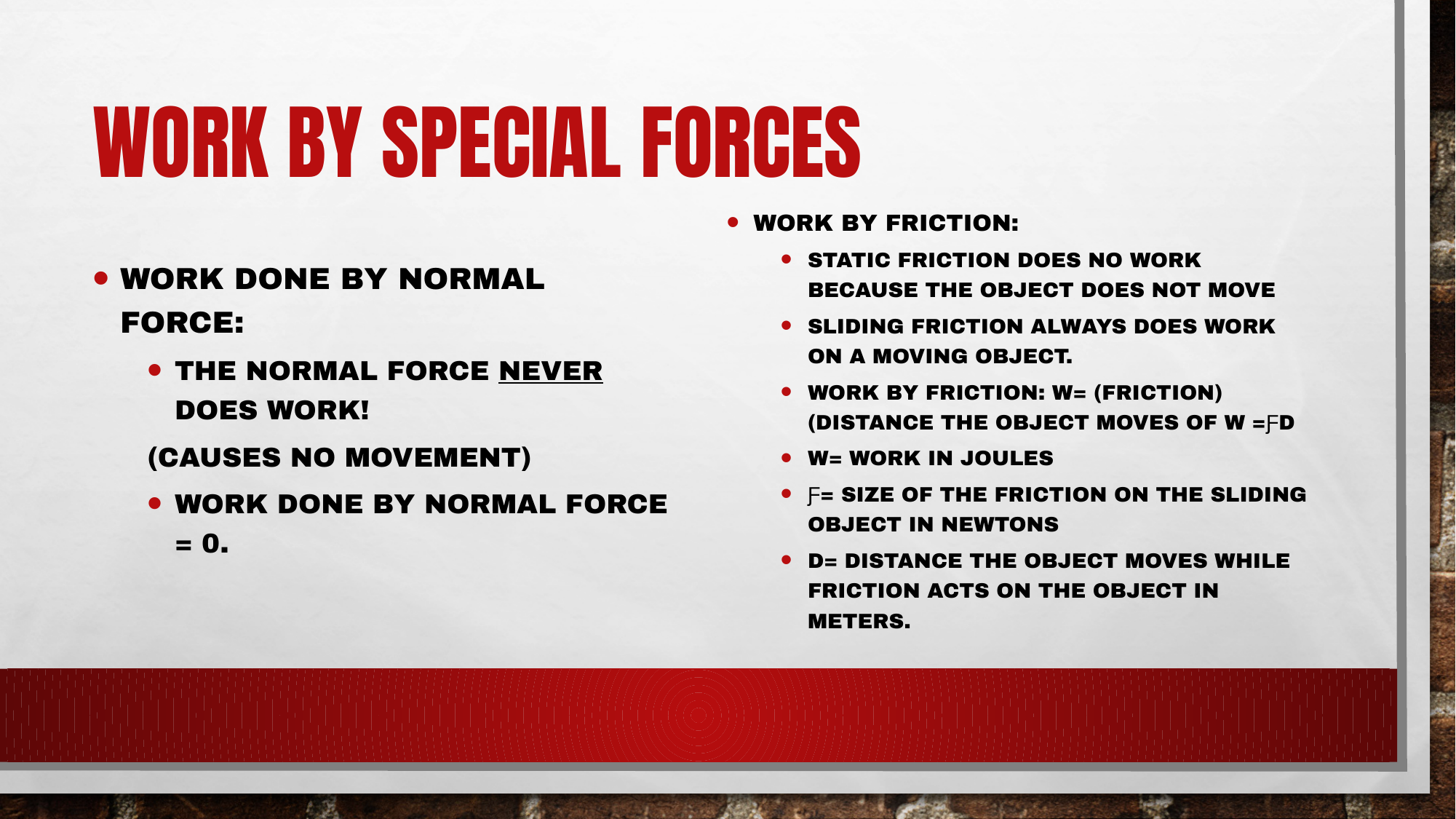

# Work by special forces
Work by Friction:
Static friction does no work because the object does not move
Sliding friction always does work on a moving object.
Work by friction: W= (friction)(distance the object moves of W =ƒD
W= work in Joules
ƒ= size of the friction on the sliding object in newtons
D= distance the object moves while friction acts on the object in meters.
Work done by normal force:
The normal force NEVER does work!
(causes no movement)
Work done by normal force = 0.